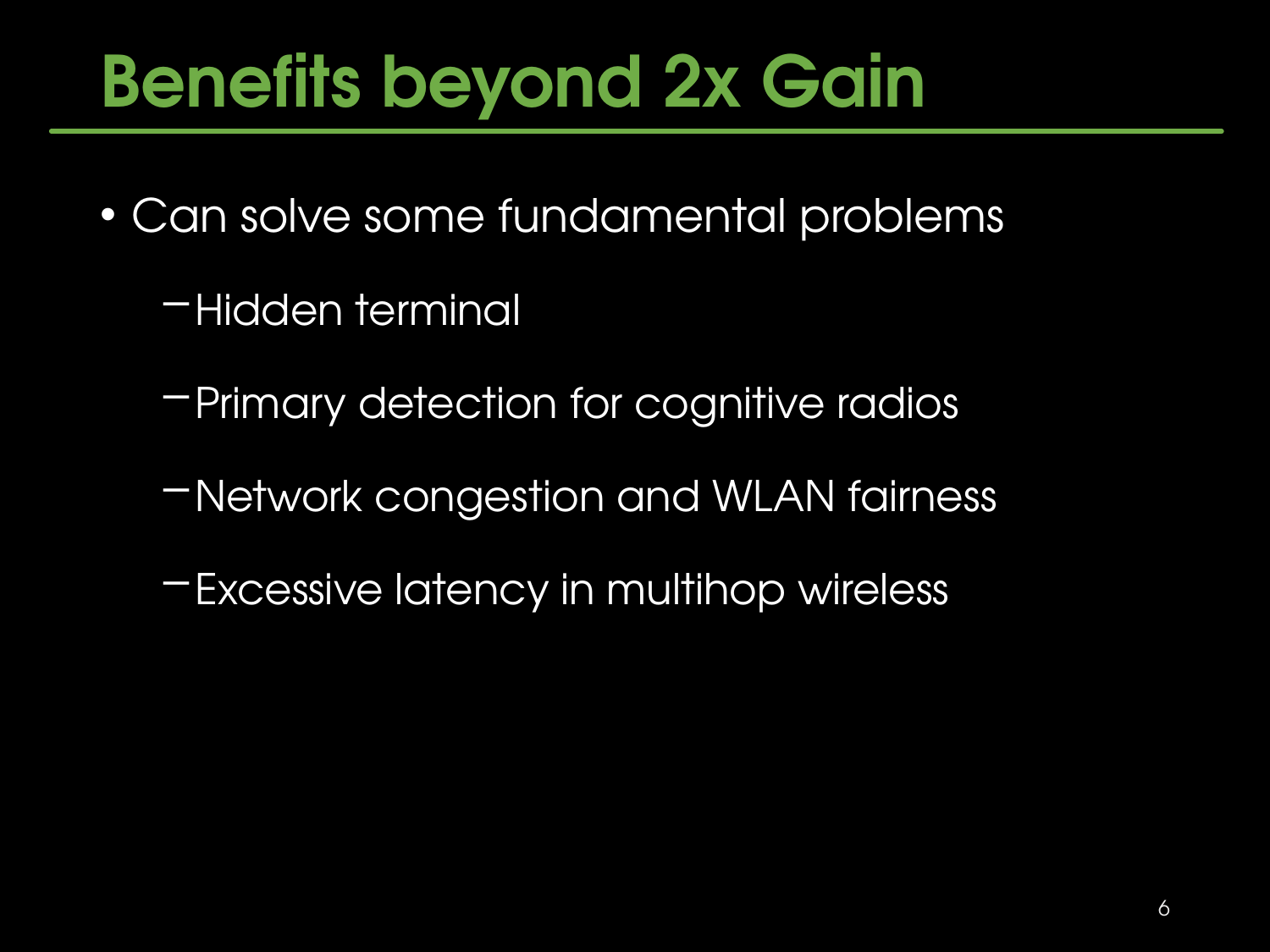

# Benefits beyond 2x Gain
Can solve some fundamental problems
Hidden terminal
Primary detection for cognitive radios
Network congestion and WLAN fairness
Excessive latency in multihop wireless

6